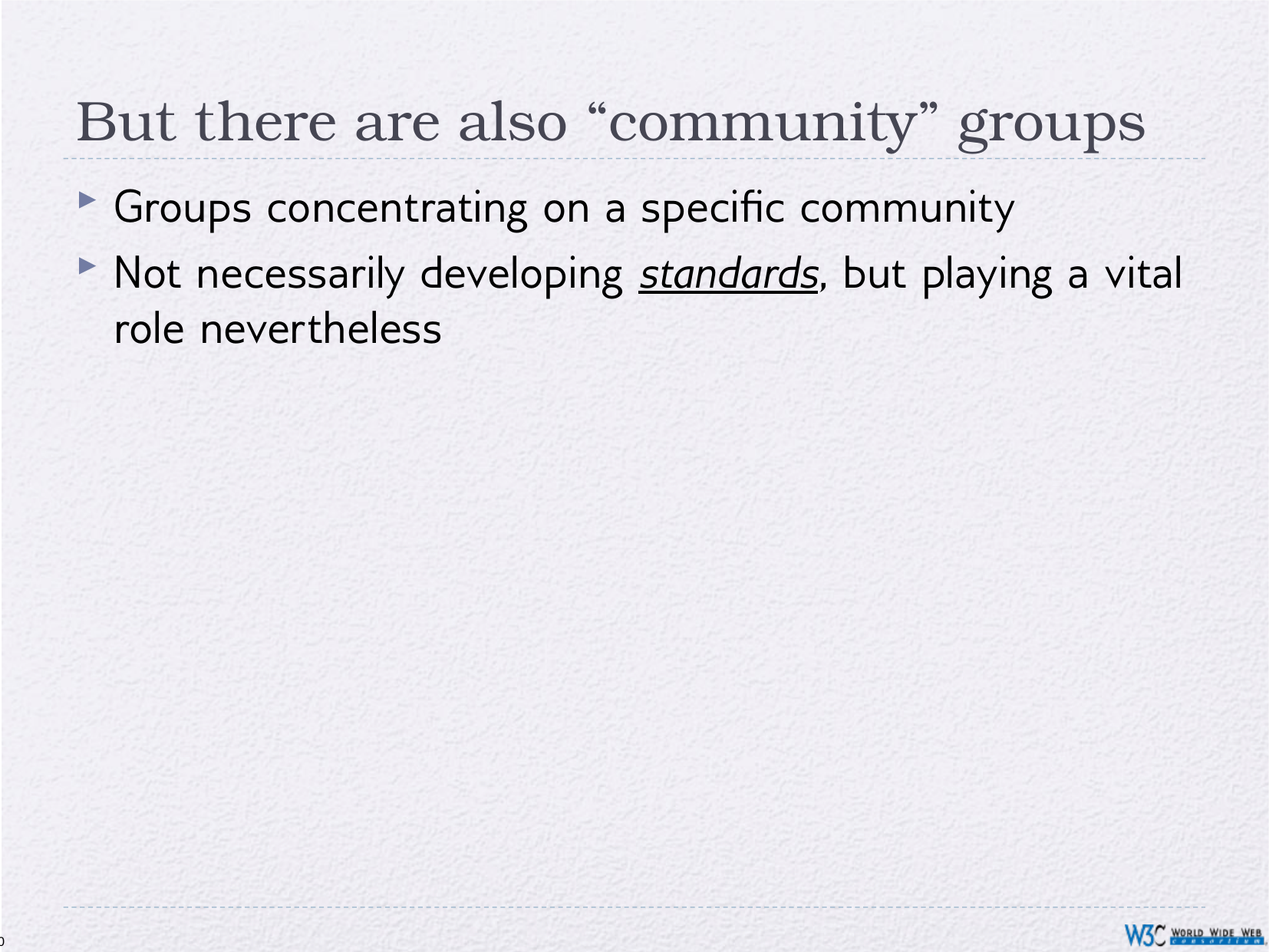

# But there are also “community” groups
Groups concentrating on a specific community
Not necessarily developing standards, but playing a vital role nevertheless